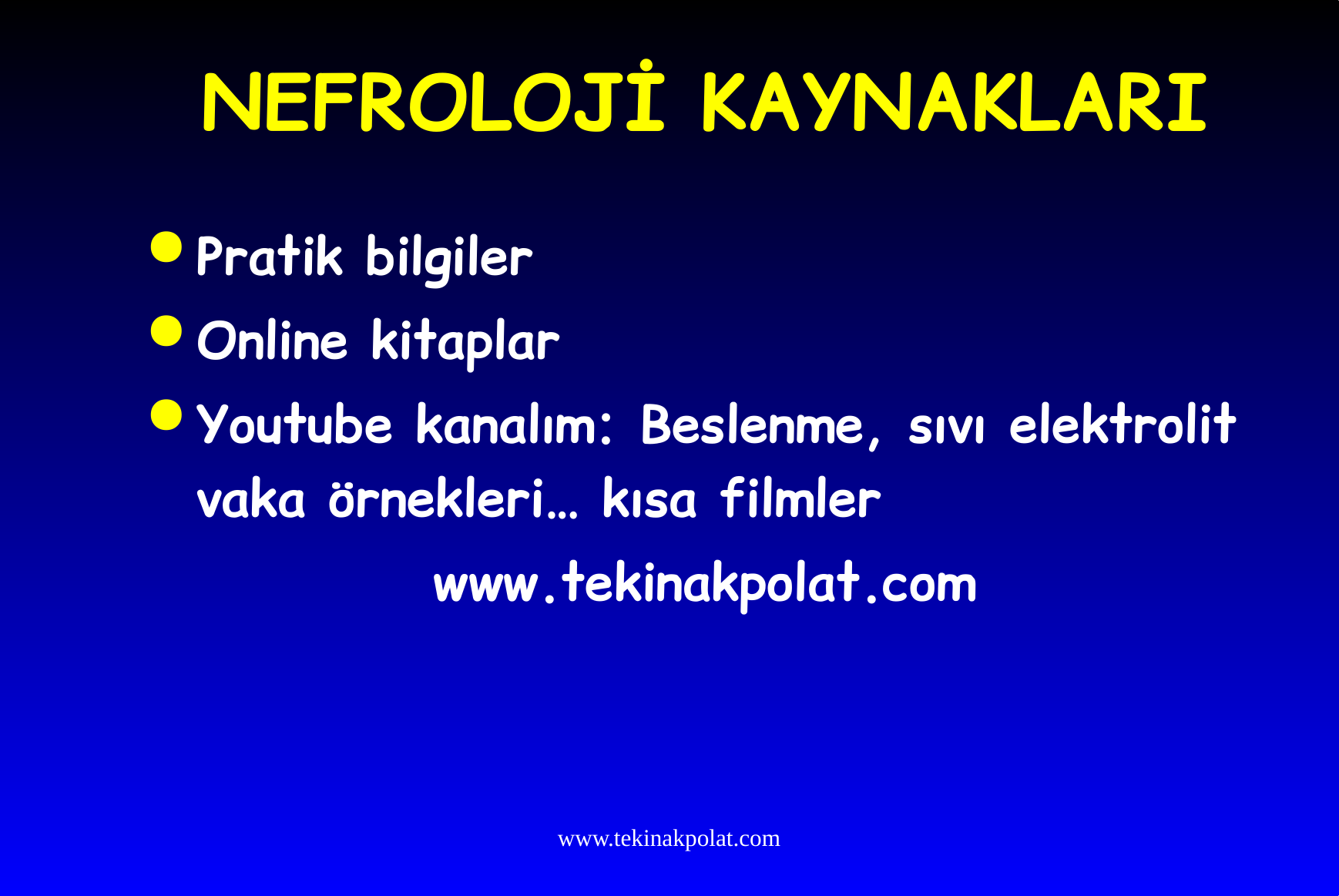

# NEFROLOJİ KAYNAKLARI
Pratik bilgiler
Online kitaplar
Youtube kanalım: Beslenme, sıvı elektrolit vaka örnekleri… kısa filmler
www.tekinakpolat.com

www.tekinakpolat.com